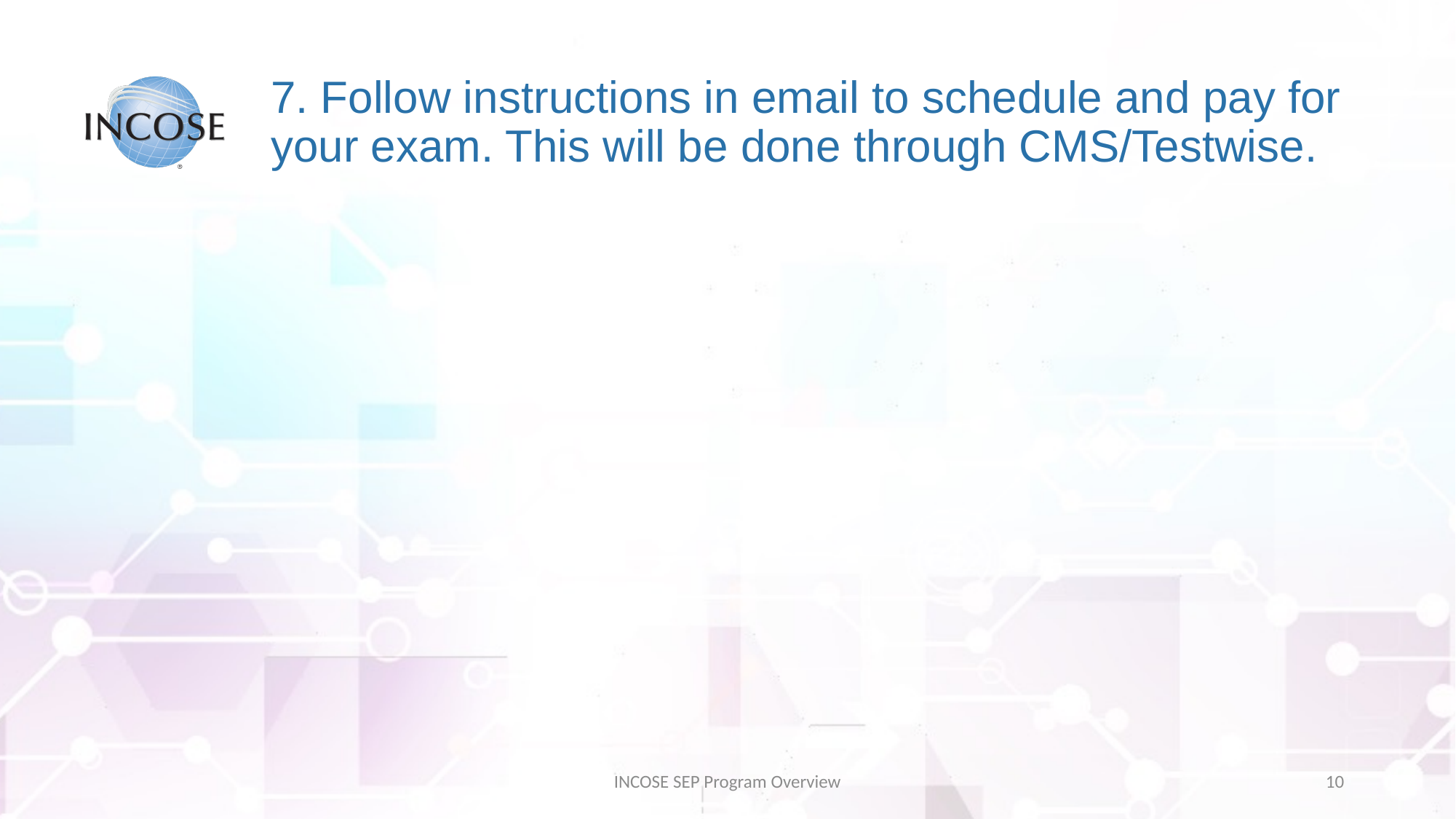

# 7. Follow instructions in email to schedule and pay for your exam. This will be done through CMS/Testwise.
INCOSE SEP Program Overview
10